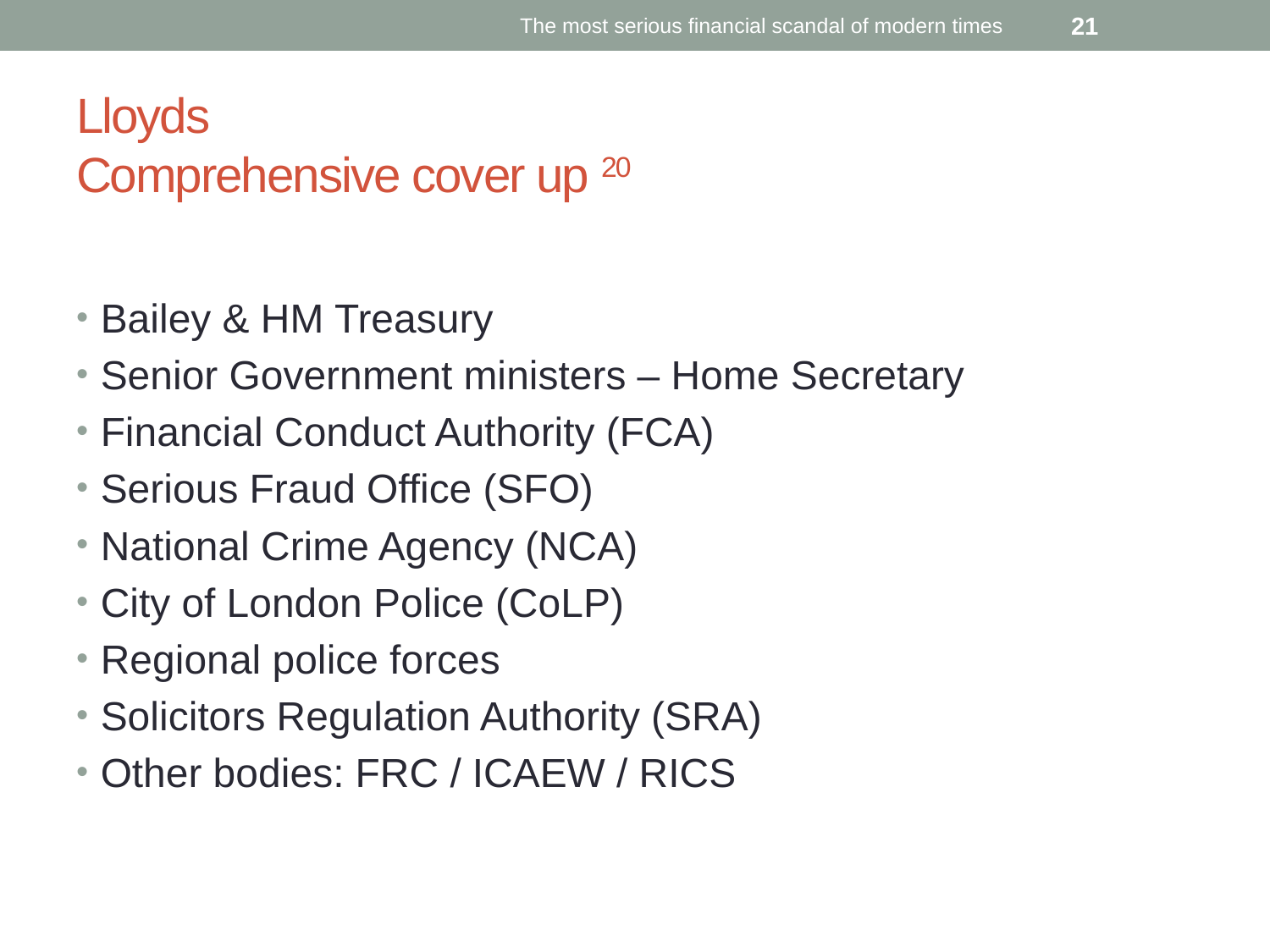

The most serious financial scandal of modern times
21
# Lloyds Comprehensive cover up 20
Bailey & HM Treasury
Senior Government ministers – Home Secretary
Financial Conduct Authority (FCA)
Serious Fraud Office (SFO)
National Crime Agency (NCA)
City of London Police (CoLP)
Regional police forces
Solicitors Regulation Authority (SRA)
Other bodies: FRC / ICAEW / RICS